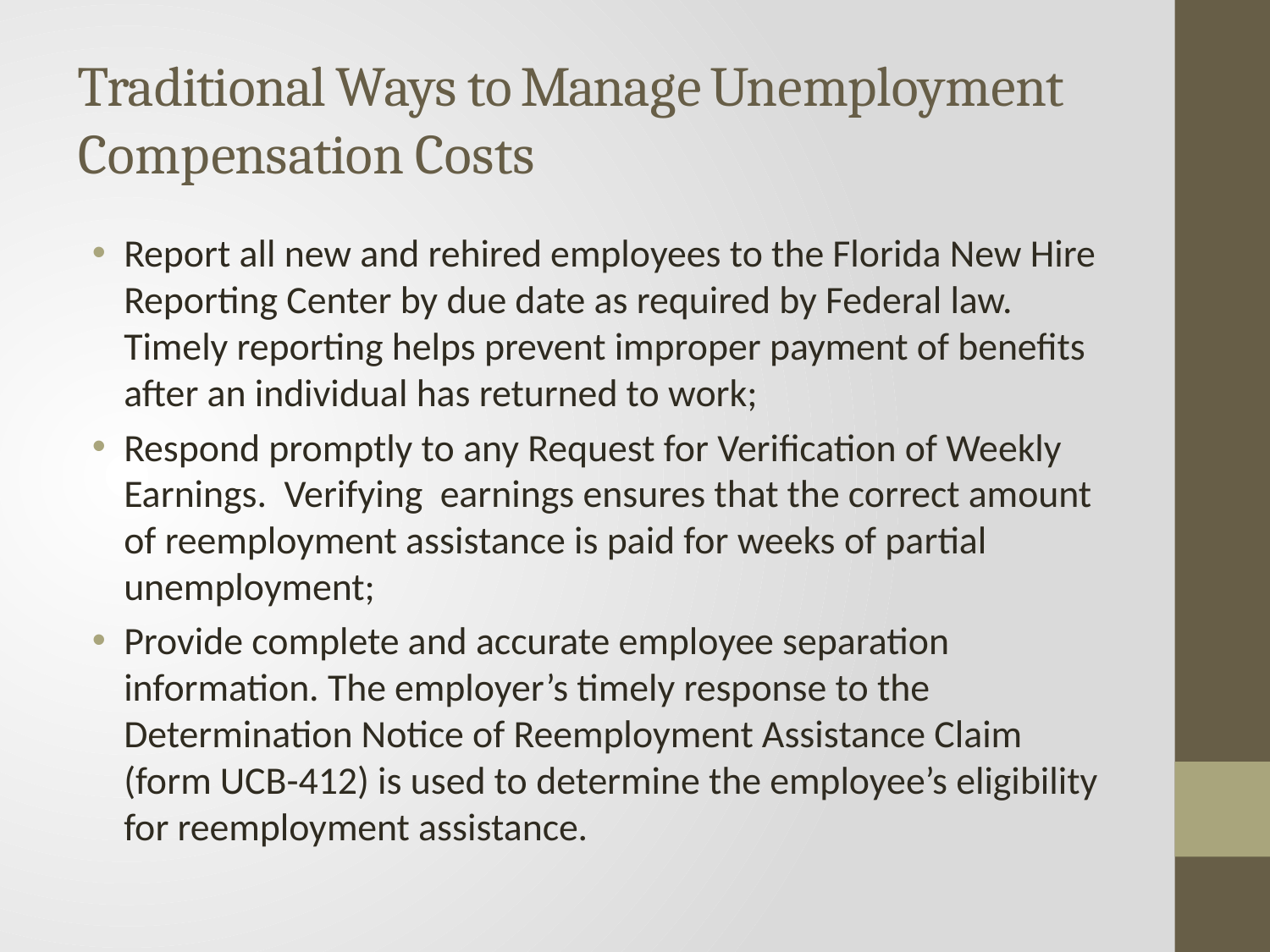

# Traditional Ways to Manage Unemployment Compensation Costs
Report all new and rehired employees to the Florida New Hire Reporting Center by due date as required by Federal law.  Timely reporting helps prevent improper payment of benefits after an individual has returned to work;
Respond promptly to any Request for Verification of Weekly Earnings.  Verifying  earnings ensures that the correct amount  of reemployment assistance is paid for weeks of partial unemployment;
Provide complete and accurate employee separation information. The employer’s timely response to the Determination Notice of Reemployment Assistance Claim (form UCB-412) is used to determine the employee’s eligibility for reemployment assistance.